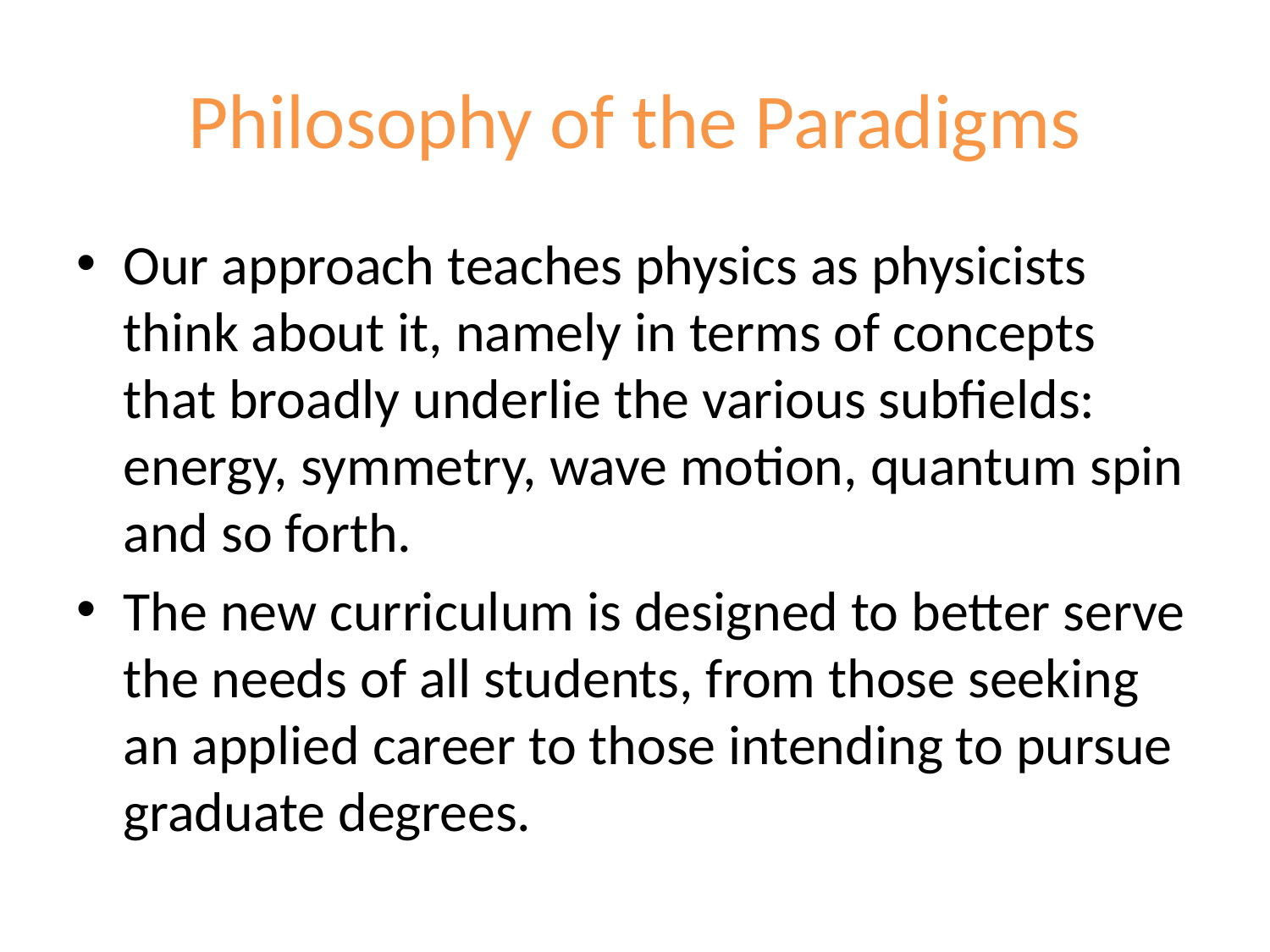

# Philosophy of the Paradigms
Our approach teaches physics as physicists think about it, namely in terms of concepts that broadly underlie the various subfields: energy, symmetry, wave motion, quantum spin and so forth.
The new curriculum is designed to better serve the needs of all students, from those seeking an applied career to those intending to pursue graduate degrees.